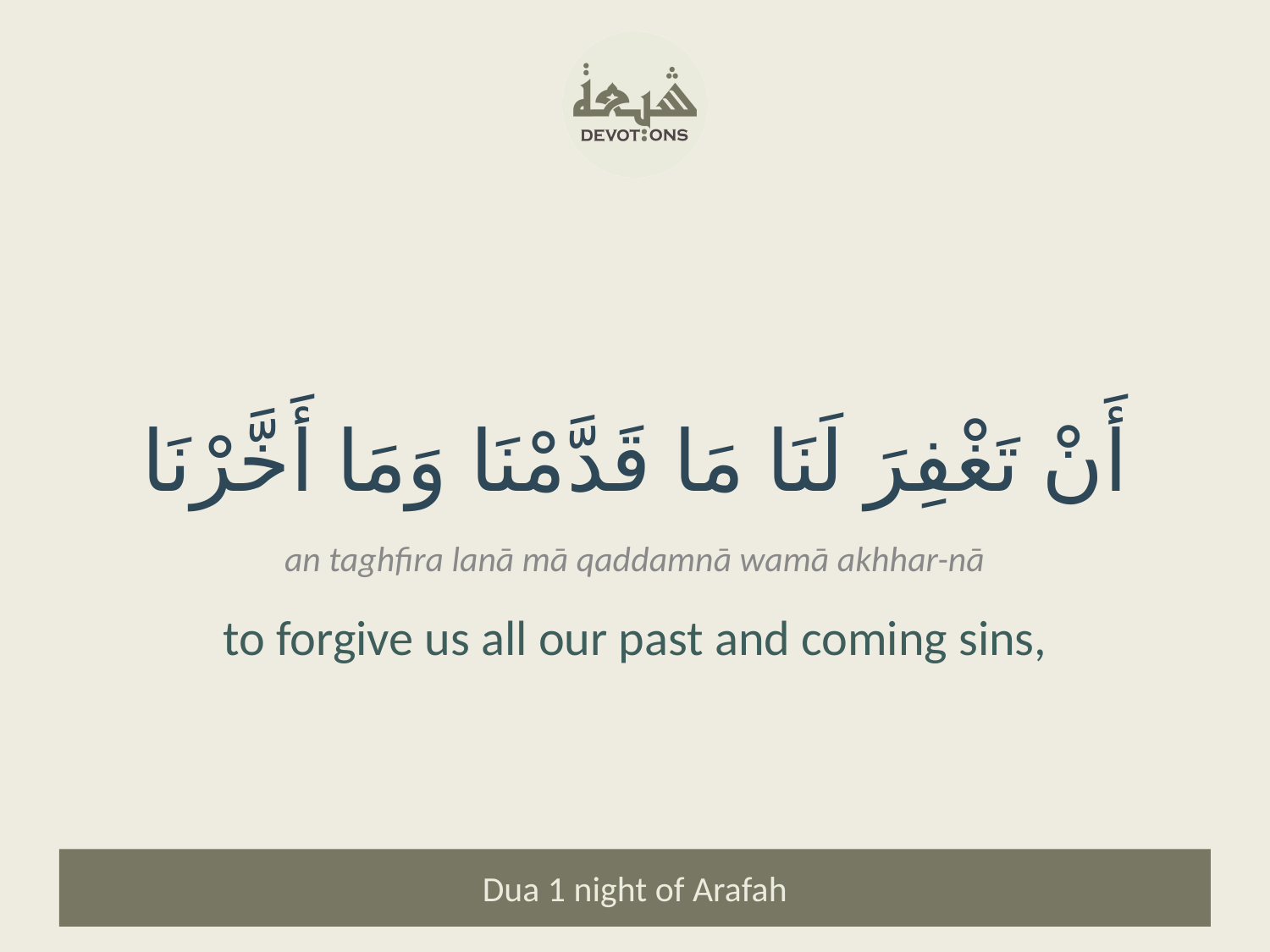

أَنْ تَغْفِرَ لَنَا مَا قَدَّمْنَا وَمَا أَخَّرْنَا
an taghfira lanā mā qaddamnā wamā akhhar-nā
to forgive us all our past and coming sins,
Dua 1 night of Arafah